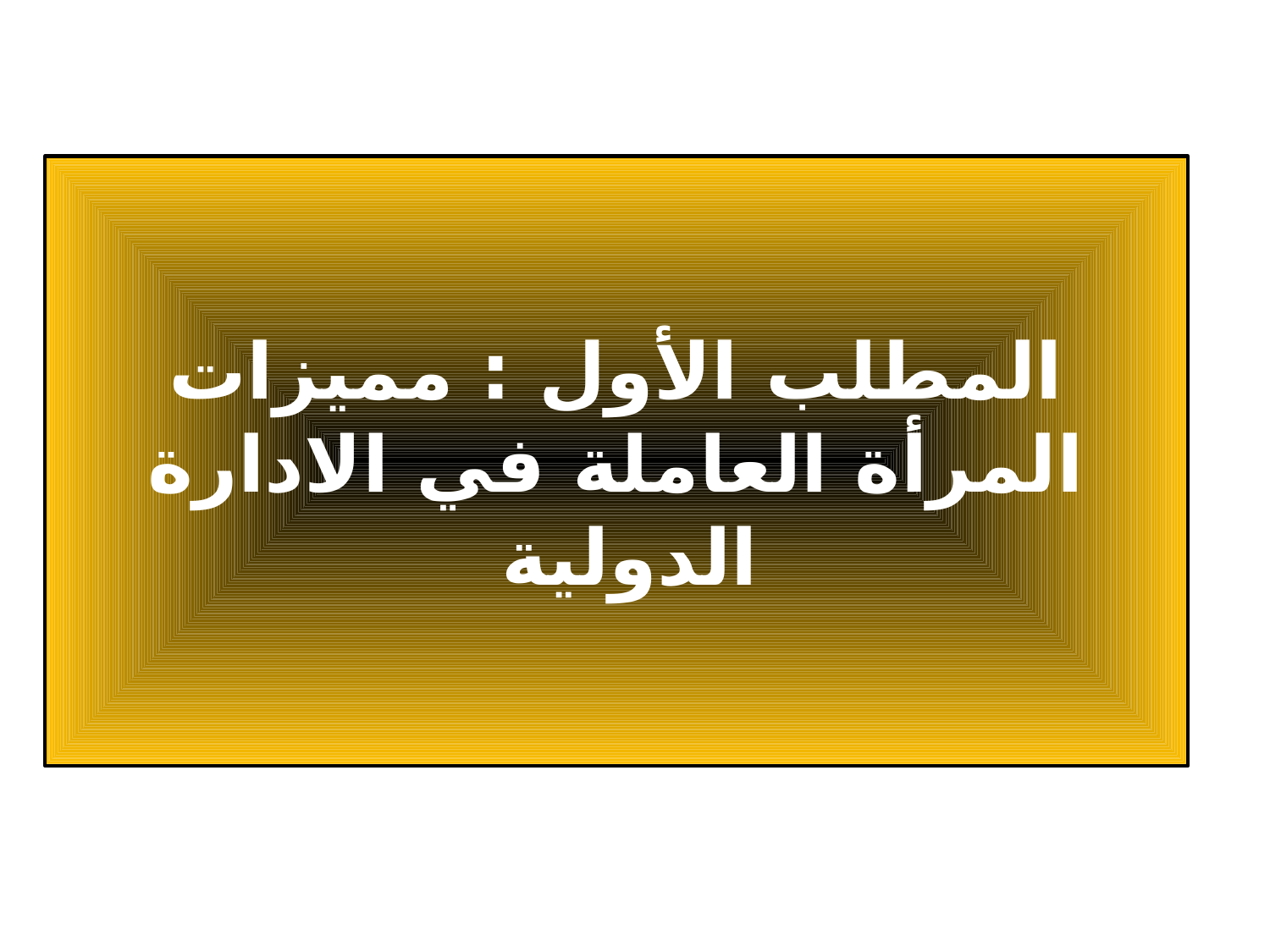

# المطلب الأول : مميزات المرأة العاملة في الادارة الدولية